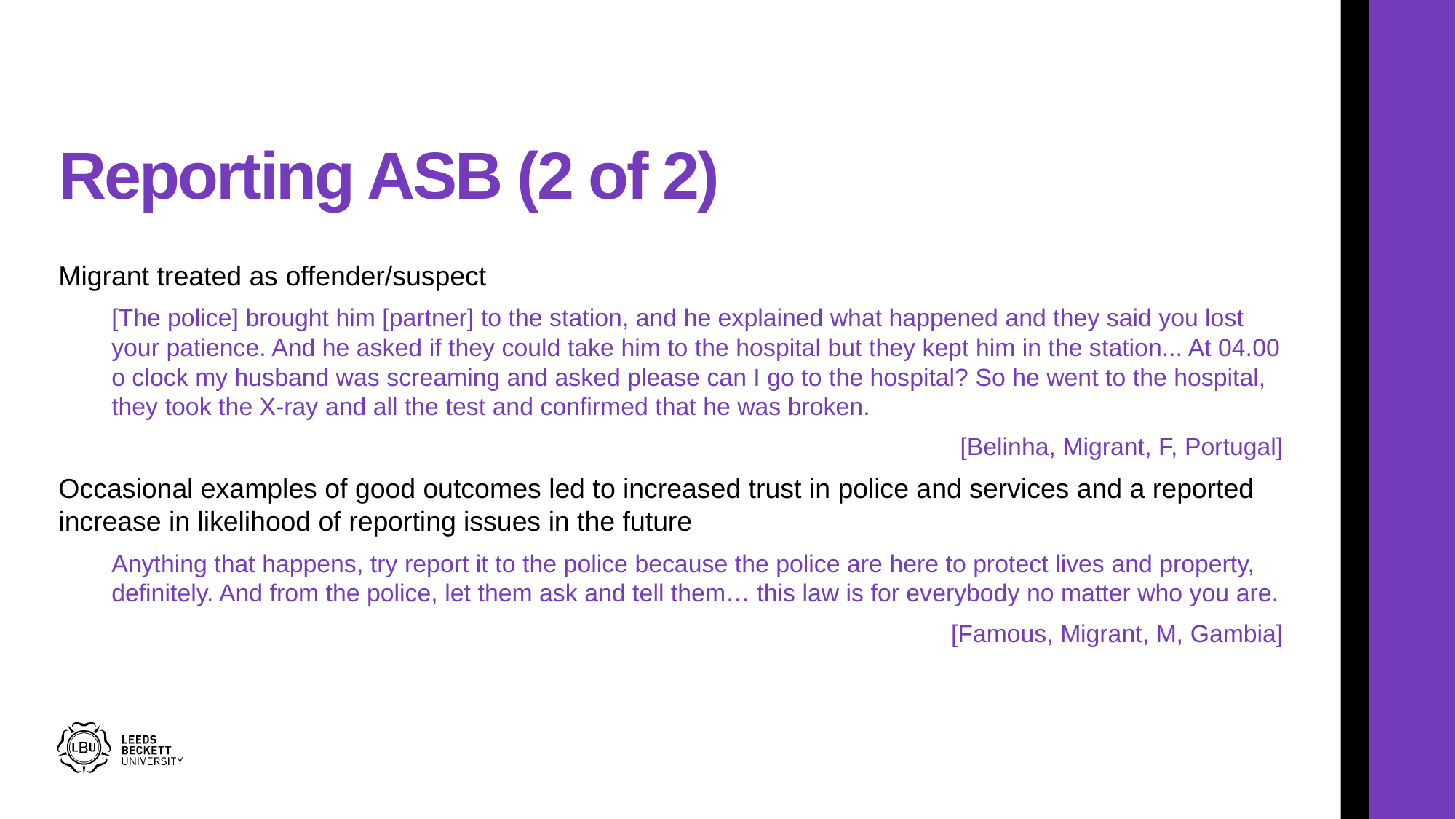

# Reporting ASB (2 of 2)
Migrant treated as offender/suspect
[The police] brought him [partner] to the station, and he explained what happened and they said you lost your patience. And he asked if they could take him to the hospital but they kept him in the station... At 04.00 o clock my husband was screaming and asked please can I go to the hospital? So he went to the hospital, they took the X-ray and all the test and confirmed that he was broken.
[Belinha, Migrant, F, Portugal]
Occasional examples of good outcomes led to increased trust in police and services and a reported increase in likelihood of reporting issues in the future
Anything that happens, try report it to the police because the police are here to protect lives and property, definitely. And from the police, let them ask and tell them… this law is for everybody no matter who you are.
[Famous, Migrant, M, Gambia]